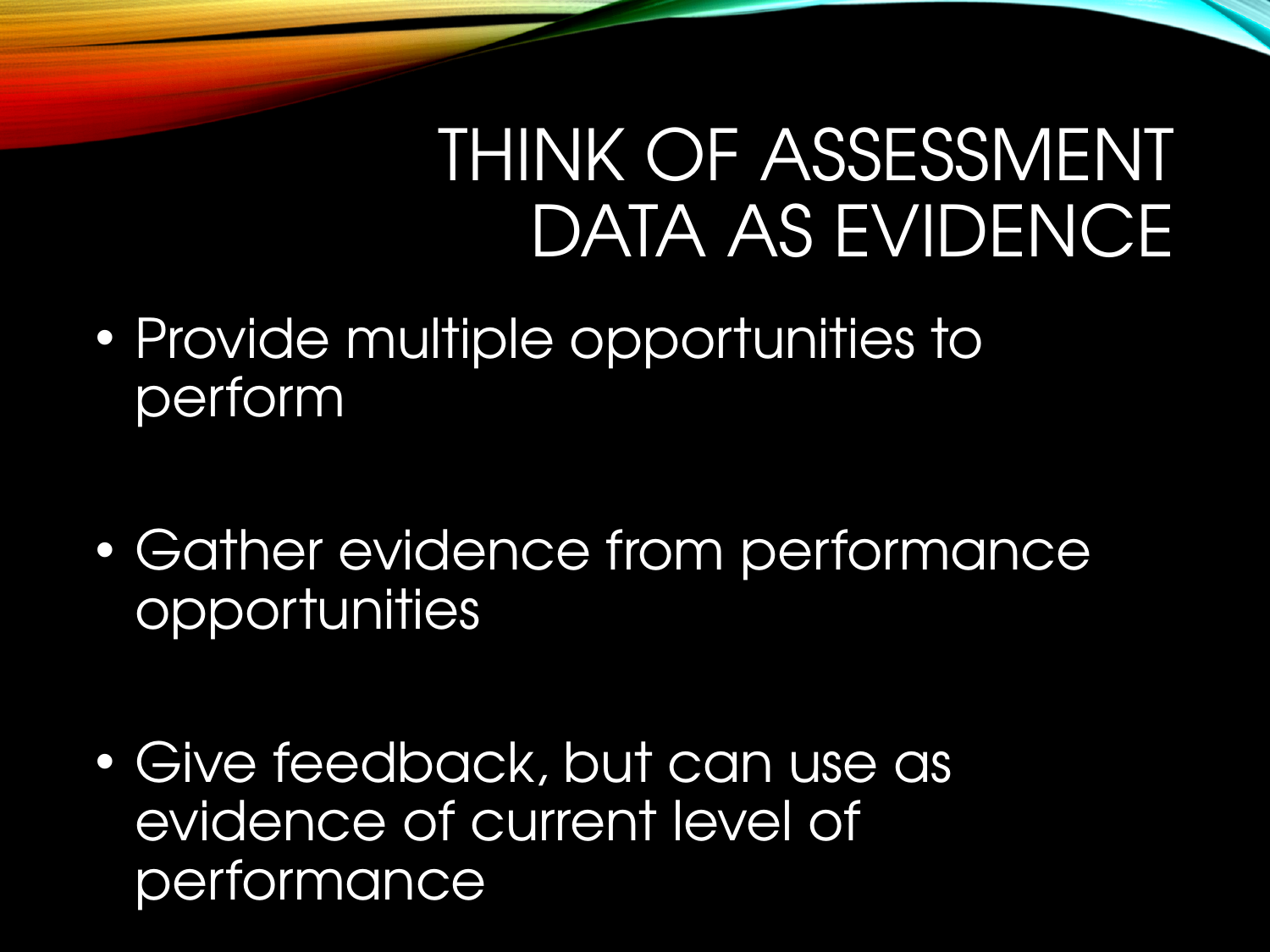

# THINK OF ASSESSMENT DATA AS EVIDENCE
Provide multiple opportunities to perform

Gather evidence from performance opportunities

Give feedback, but can use as evidence of current level of performance